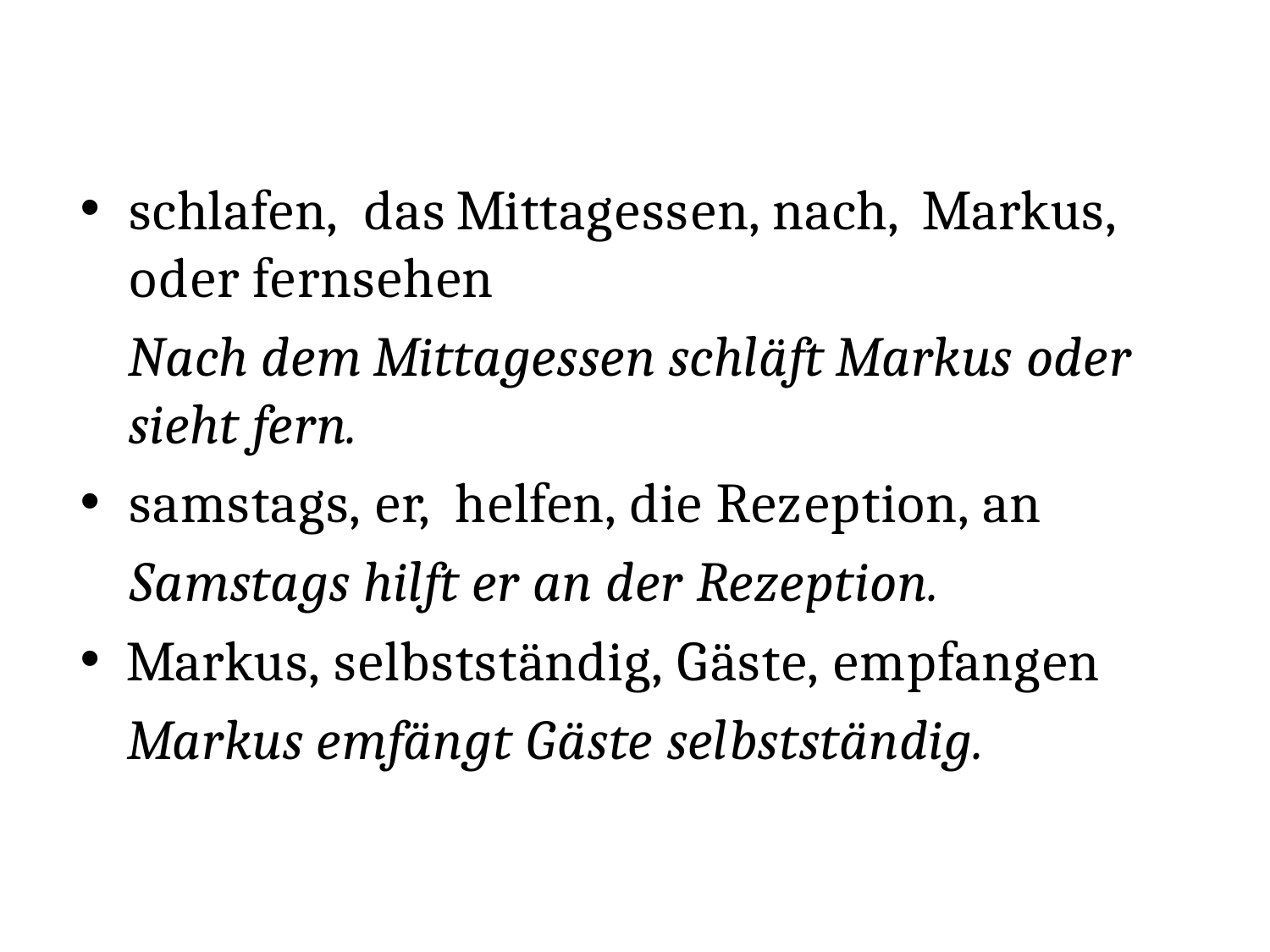

schlafen,  das Mittagessen, nach,  Markus, oder fernsehen
	Nach dem Mittagessen schläft Markus oder sieht fern.
samstags, er,  helfen, die Rezeption, an
	Samstags hilft er an der Rezeption.
Markus, selbstständig, Gäste, empfangen
	Markus emfängt Gäste selbstständig.